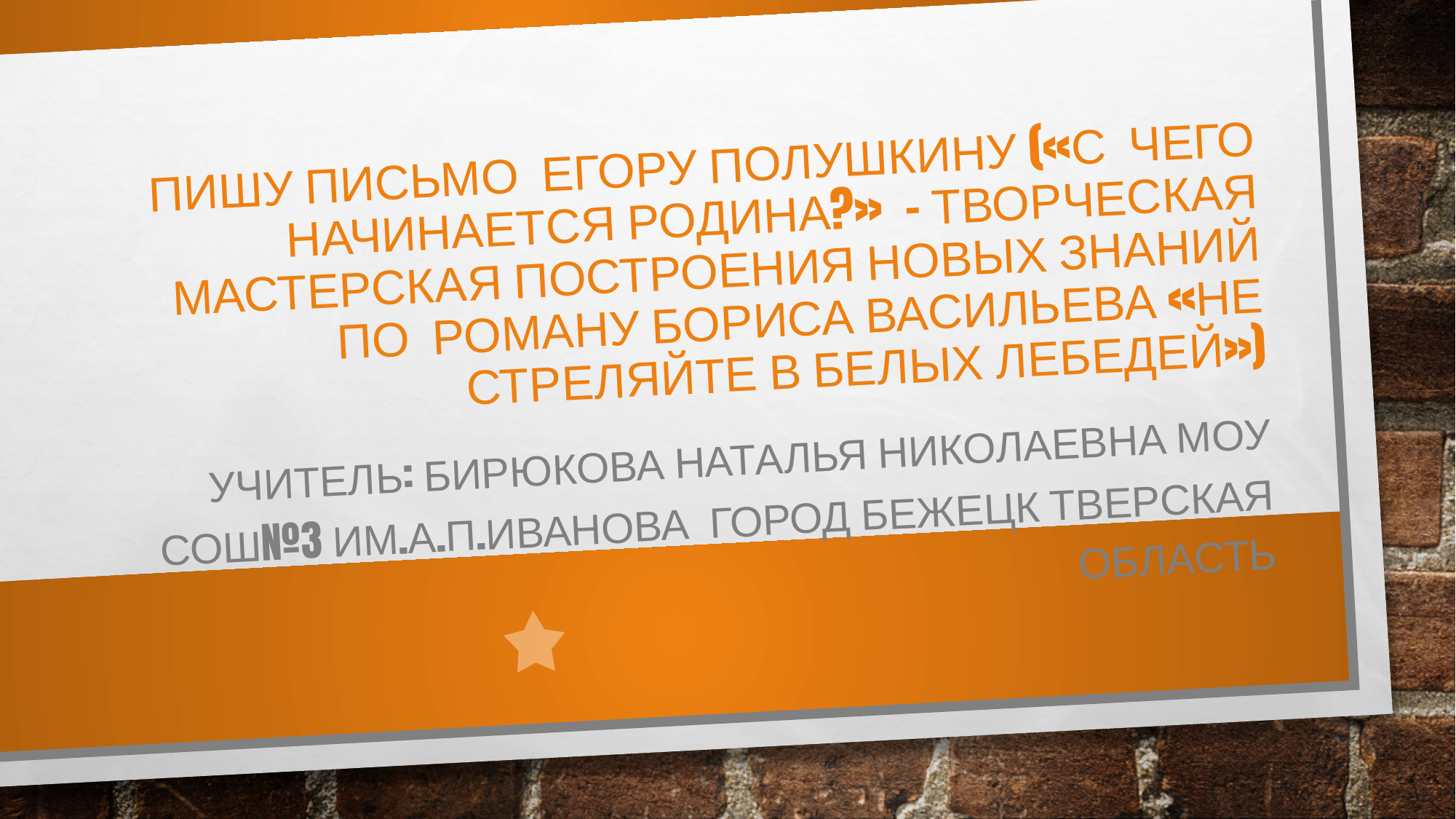

# Пишу письмо  Егору Полушкину («С  чего начинается Родина?»  - творческая мастерская построения новых знаний по  роману Бориса Васильева «Не стреляйте в белых лебедей»)
Учитель: Бирюкова Наталья Николаевна МОУ СОШ№3 им.А.п.Иванова  город Бежецк Тверская область